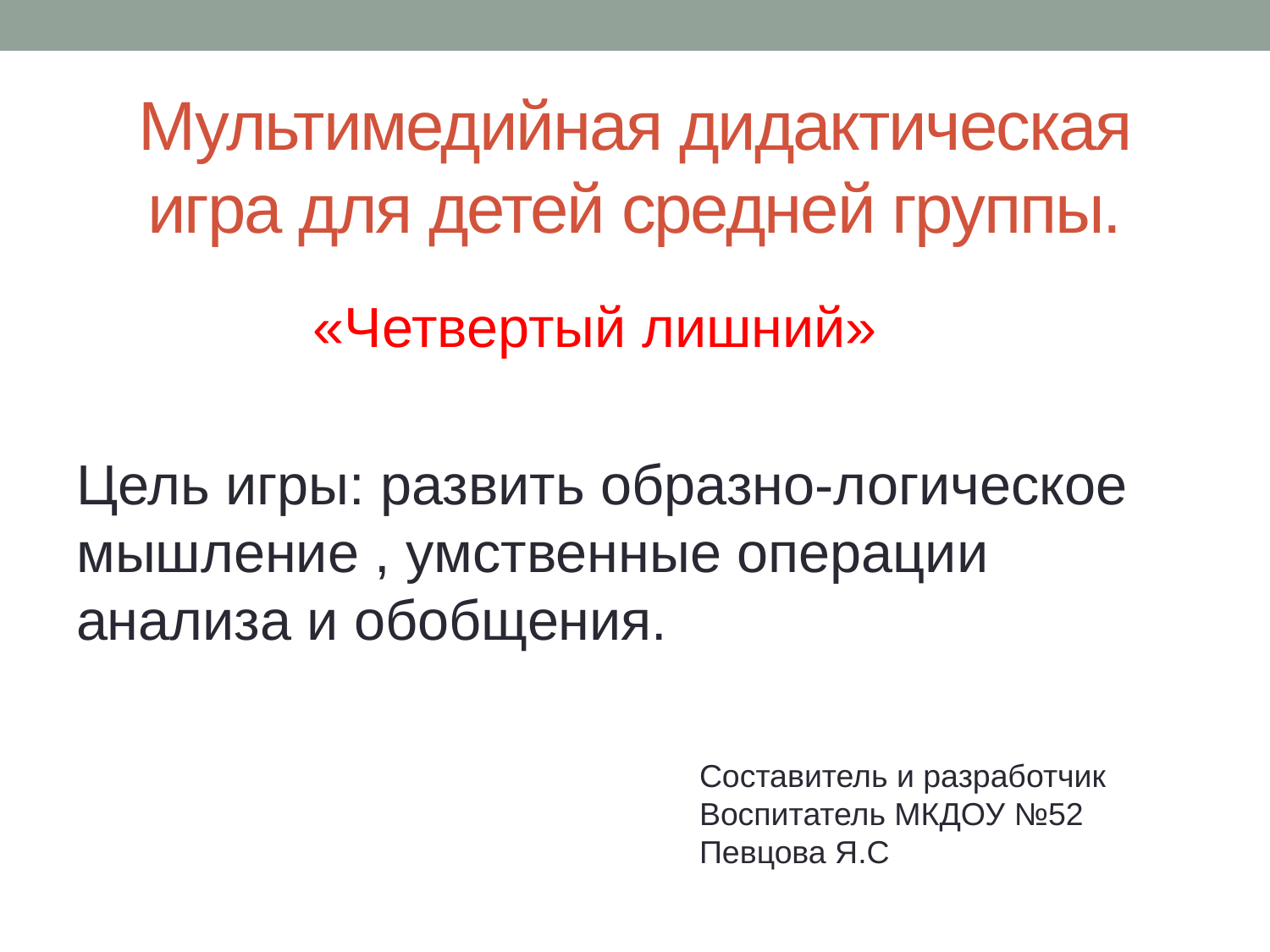

# Мультимедийная дидактическая игра для детей средней группы.

                    «Четвертый лишний»

Цель игры: развить образно-логическое    мышление , умственные операции анализа и обобщения.
Составитель и разработчик
Воспитатель МКДОУ №52
Певцова Я.С